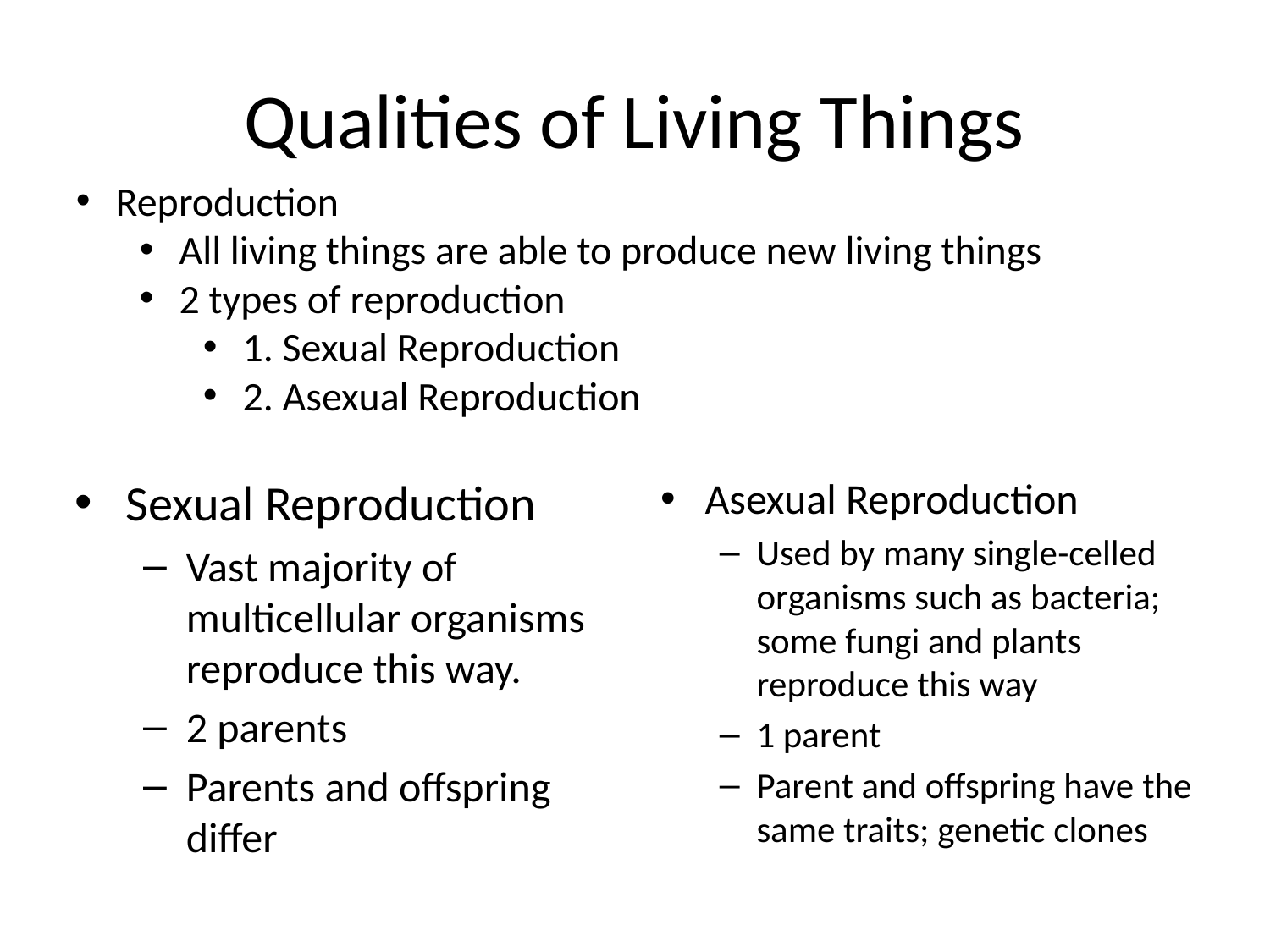

# Qualities of Living Things
Reproduction
All living things are able to produce new living things
2 types of reproduction
1. Sexual Reproduction
2. Asexual Reproduction
Asexual Reproduction
Used by many single-celled organisms such as bacteria; some fungi and plants reproduce this way
1 parent
Parent and offspring have the same traits; genetic clones
Sexual Reproduction
Vast majority of multicellular organisms reproduce this way.
2 parents
Parents and offspring differ